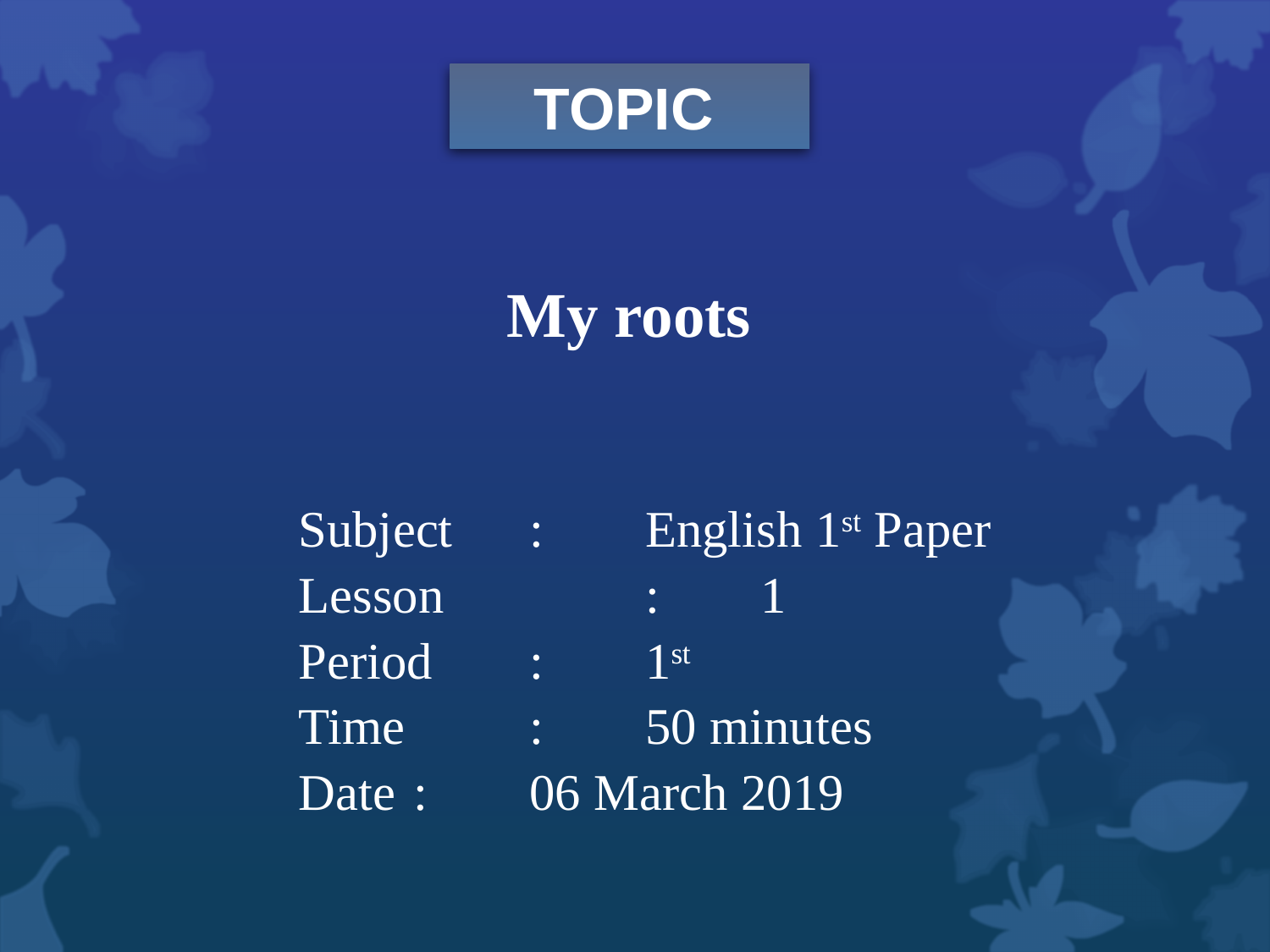

# TOPIC
My roots
Subject 		: 	English 1st Paper
Lesson	 	: 	1
Period 		: 	1st
Time 		: 	50 minutes
Date 			: 	06 March 2019